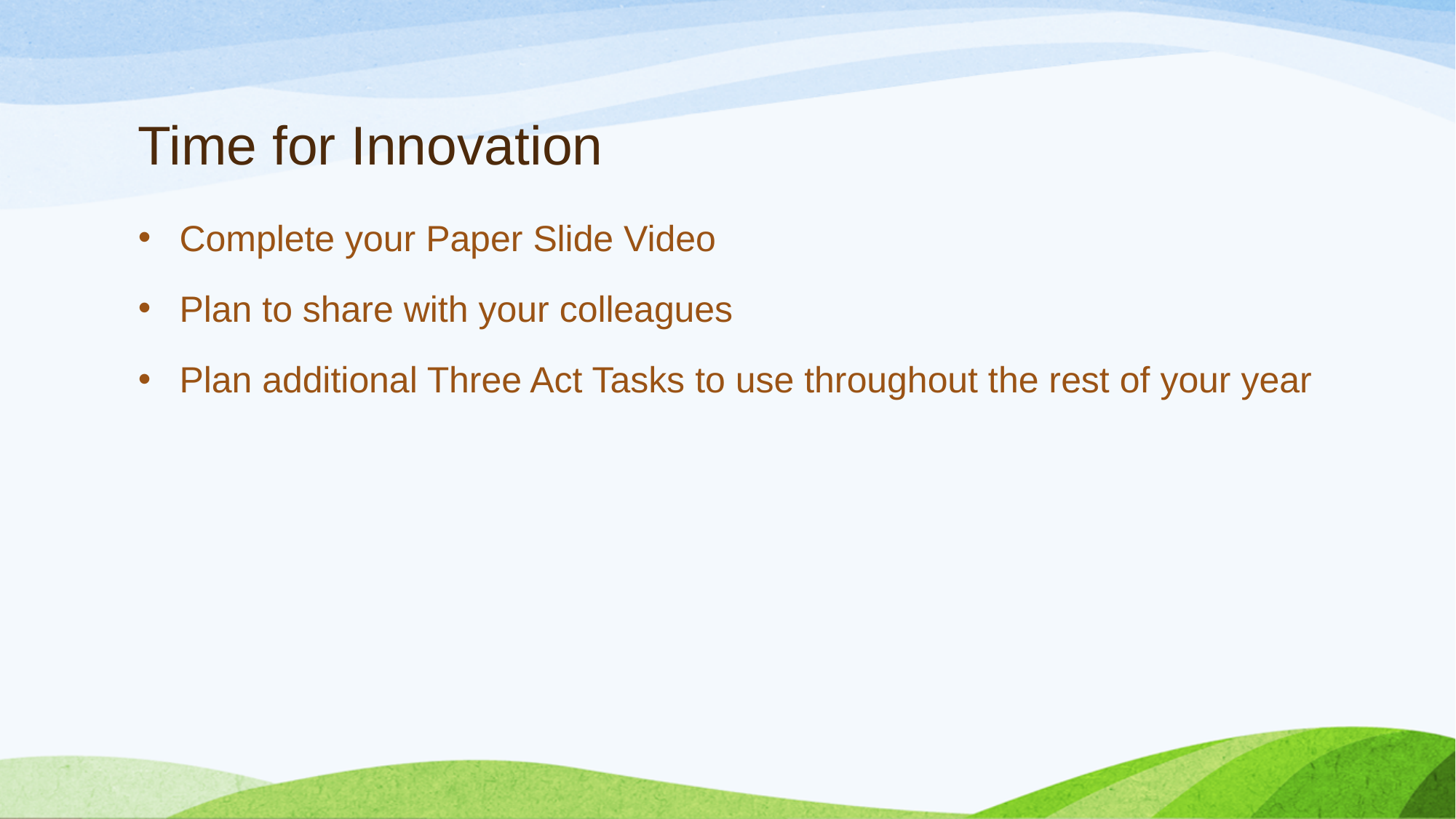

# Time for Innovation
Complete your Paper Slide Video
Plan to share with your colleagues
Plan additional Three Act Tasks to use throughout the rest of your year